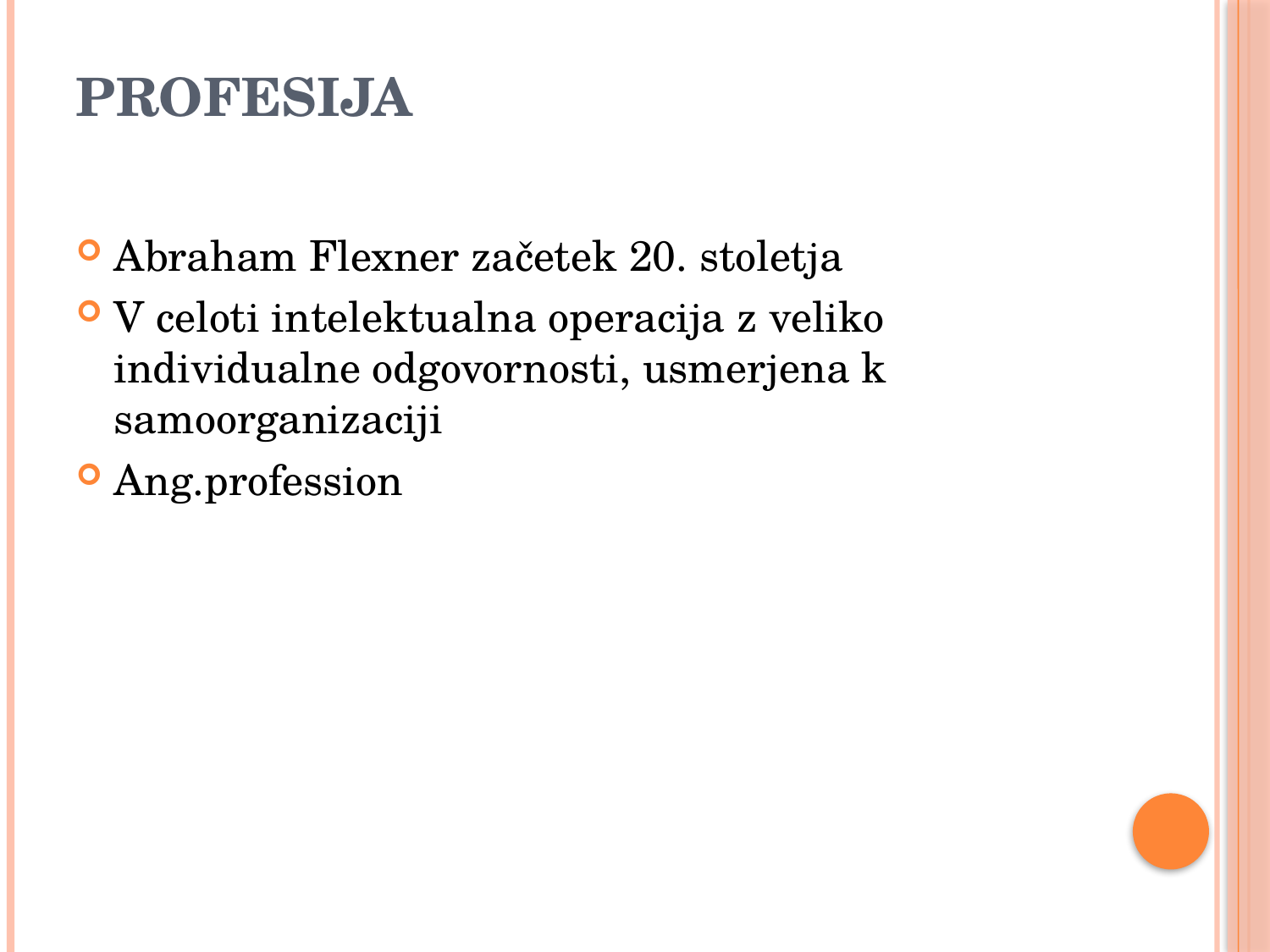

# PROFESIJA
Abraham Flexner začetek 20. stoletja
V celoti intelektualna operacija z veliko individualne odgovornosti, usmerjena k samoorganizaciji
Ang.profession